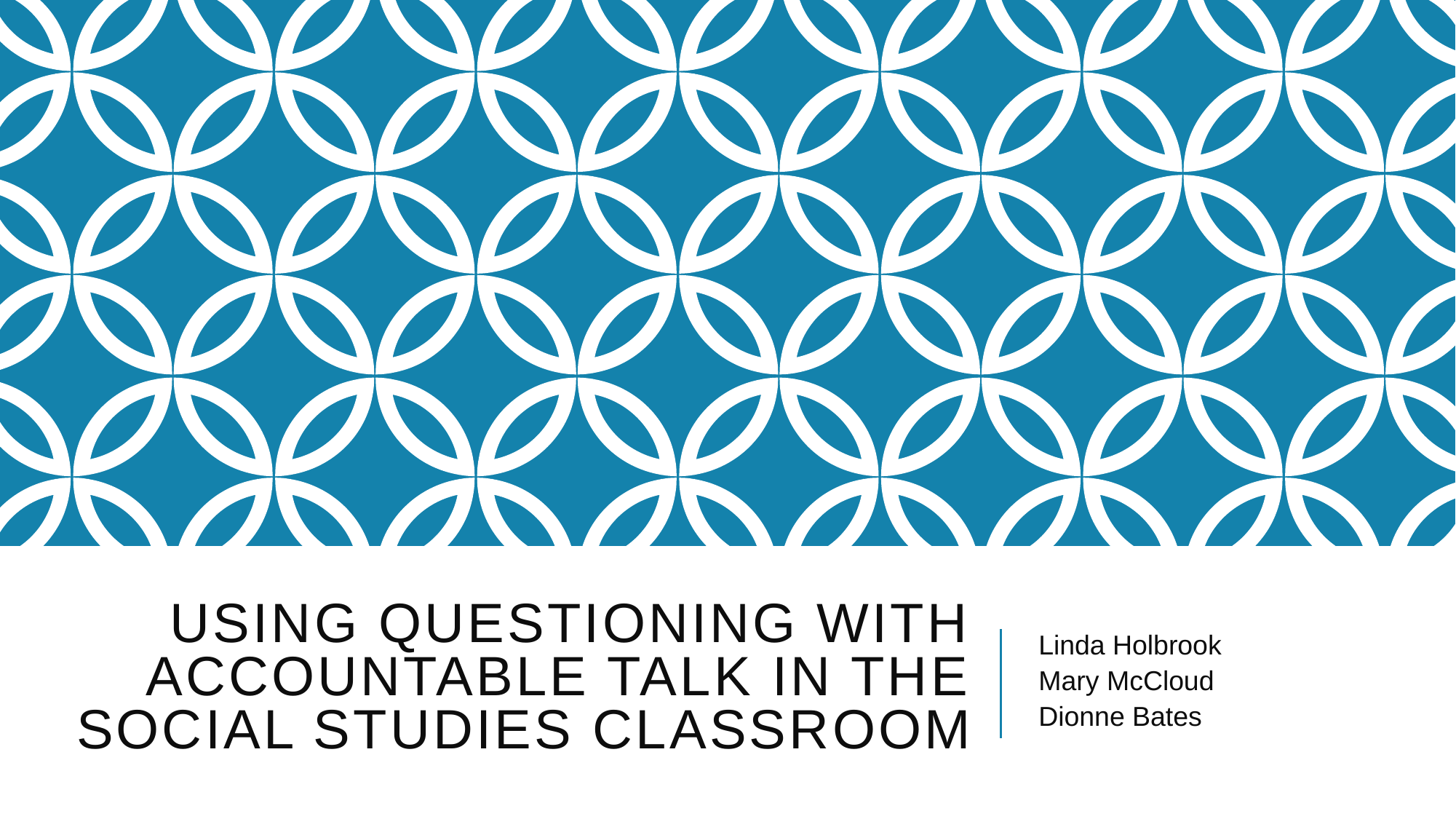

# Using questioning with accountable talk in the social studies classroom
Linda Holbrook
Mary McCloud
Dionne Bates